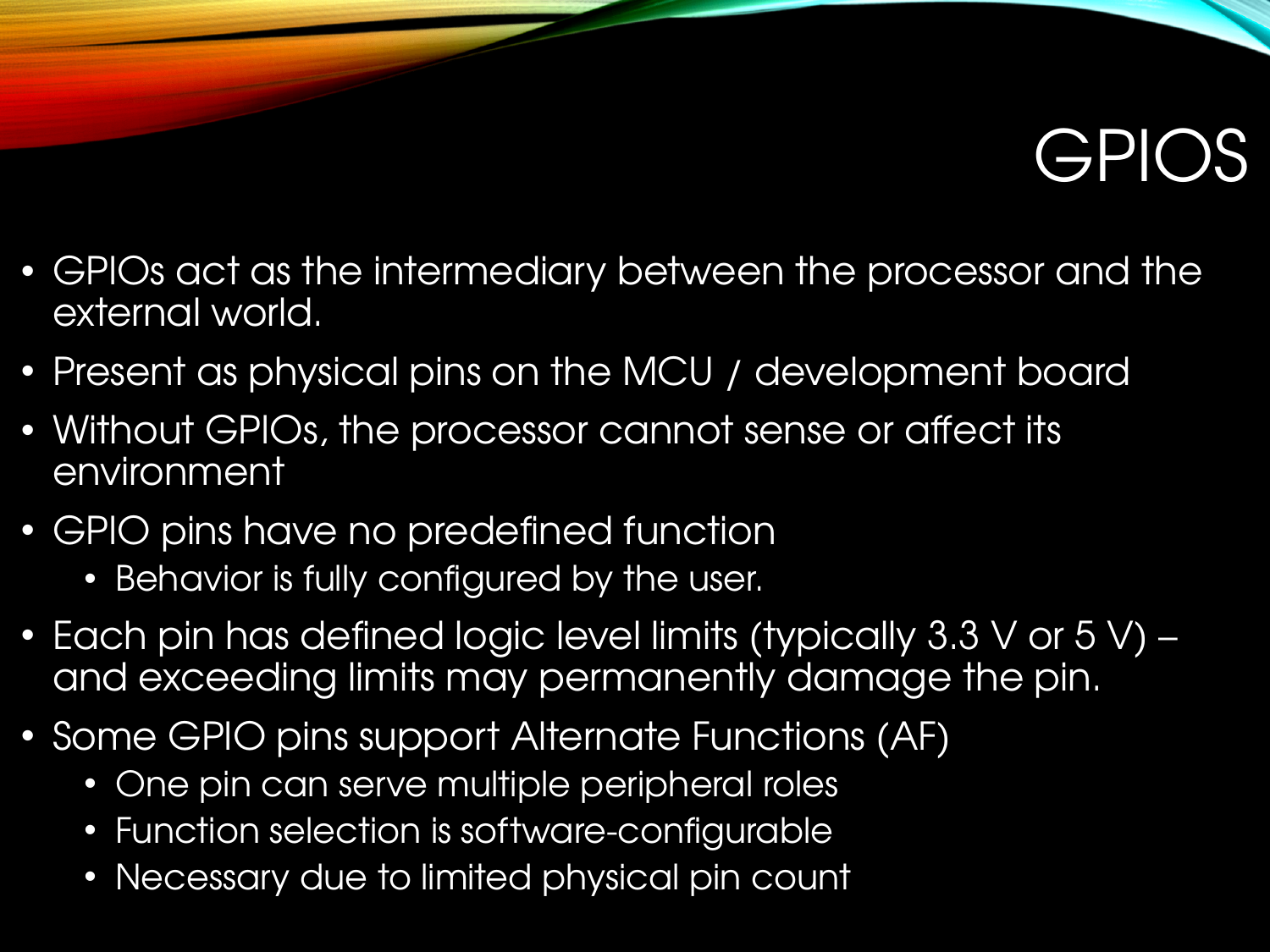

# GPIOs
GPIOs act as the intermediary between the processor and the external world.
Present as physical pins on the MCU / development board
Without GPIOs, the processor cannot sense or affect its environment
GPIO pins have no predefined function
Behavior is fully configured by the user.
Each pin has defined logic level limits (typically 3.3 V or 5 V) – and exceeding limits may permanently damage the pin.
Some GPIO pins support Alternate Functions (AF)
One pin can serve multiple peripheral roles
Function selection is software-configurable
Necessary due to limited physical pin count